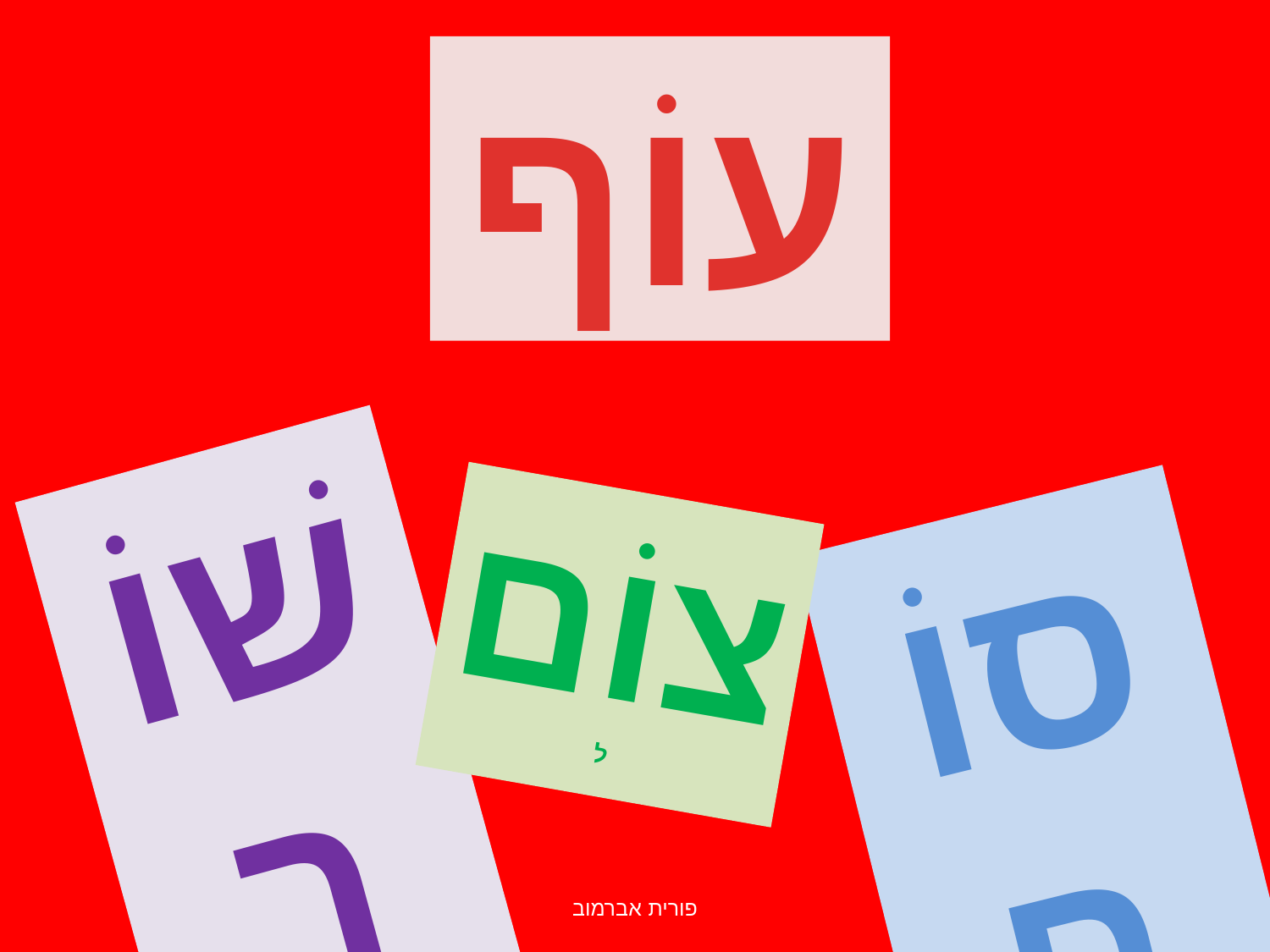

עוֹף
שׁוֹר
צוֹם
ל

סוֹף
פורית אברמוב